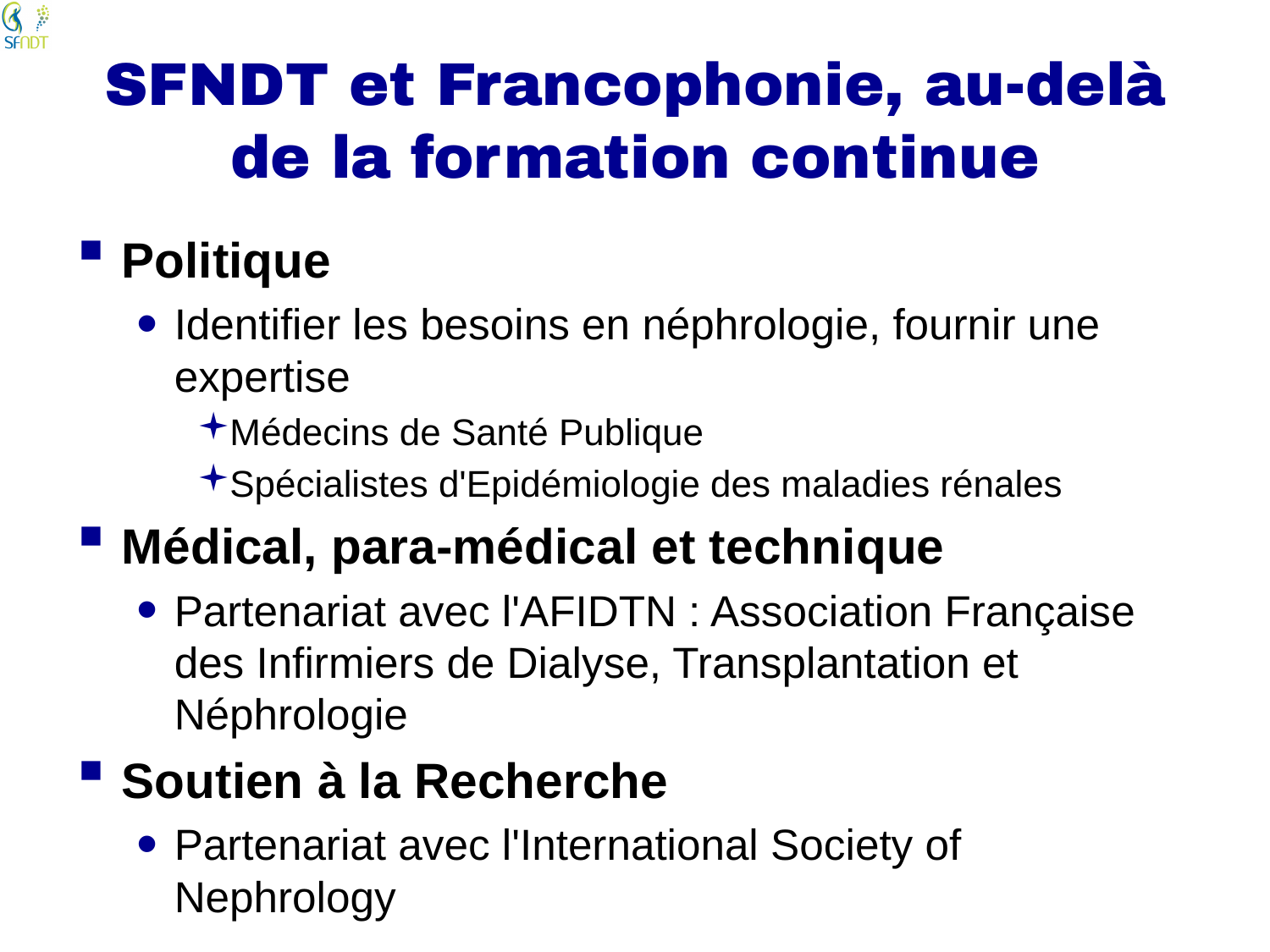

# SFNDT et Francophonie, au-delà de la formation continue
Politique
Identifier les besoins en néphrologie, fournir une expertise
Médecins de Santé Publique
Spécialistes d'Epidémiologie des maladies rénales
Médical, para-médical et technique
Partenariat avec l'AFIDTN : Association Française des Infirmiers de Dialyse, Transplantation et Néphrologie
Soutien à la Recherche
Partenariat avec l'International Society of Nephrology